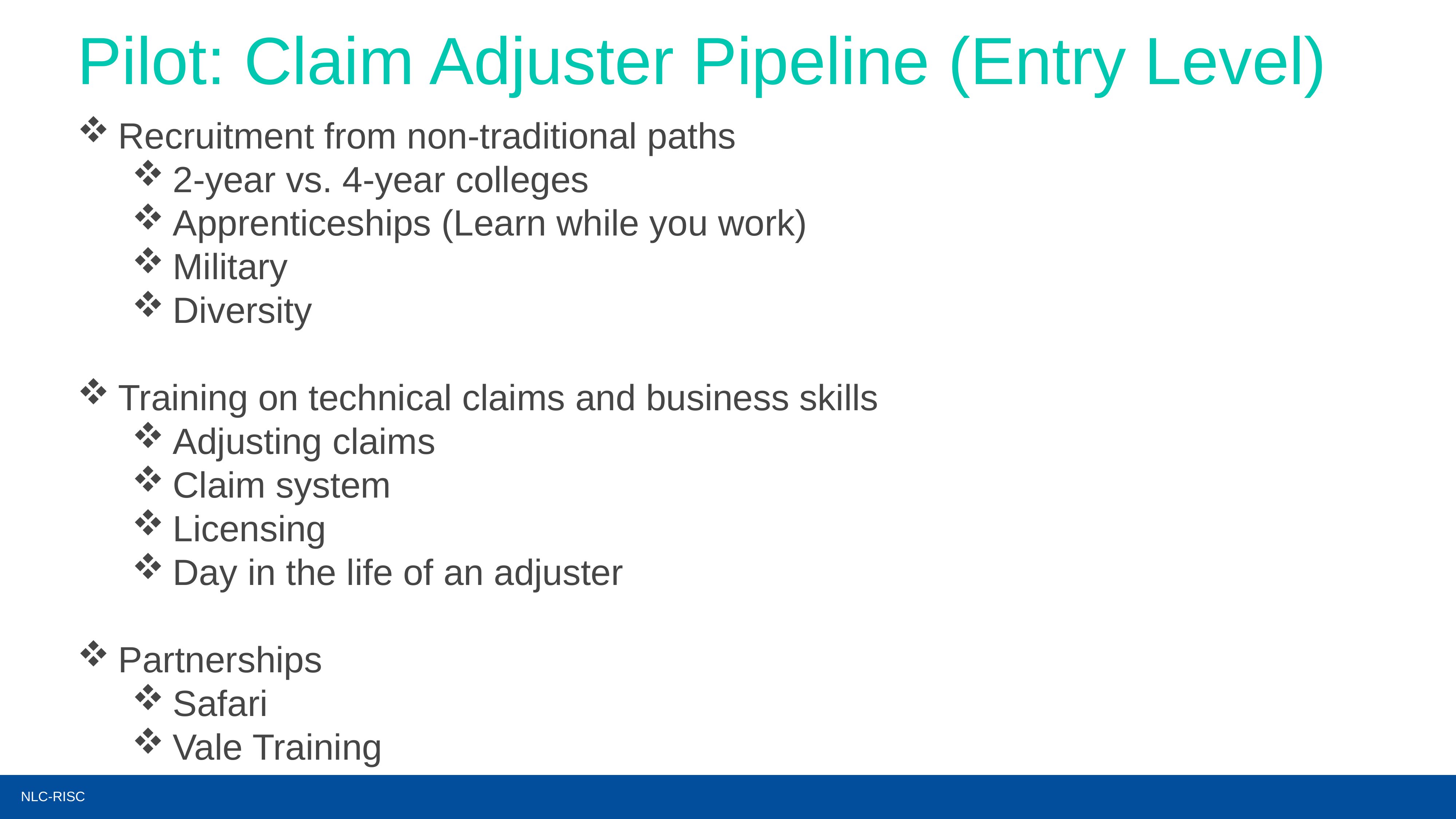

Pilot: Claim Adjuster Pipeline (Entry Level)
Recruitment from non-traditional paths
2-year vs. 4-year colleges
Apprenticeships (Learn while you work)
Military
Diversity

Training on technical claims and business skills
Adjusting claims
Claim system
Licensing
Day in the life of an adjuster

Partnerships
Safari
Vale Training